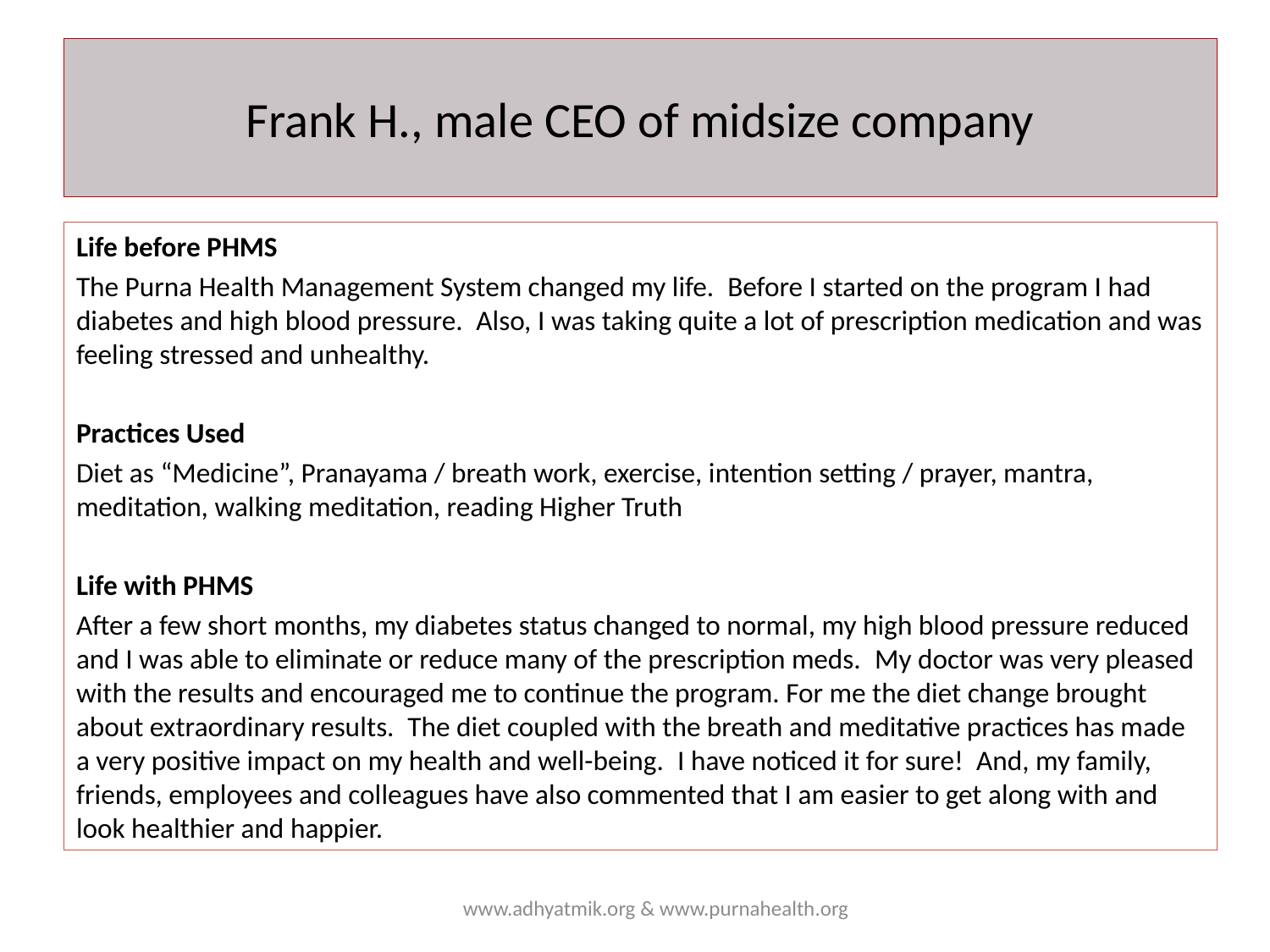

# Frank H., male CEO of midsize company
Life before PHMS
The Purna Health Management System changed my life.  Before I started on the program I had diabetes and high blood pressure.  Also, I was taking quite a lot of prescription medication and was feeling stressed and unhealthy.

Practices Used
Diet as “Medicine”, Pranayama / breath work, exercise, intention setting / prayer, mantra, meditation, walking meditation, reading Higher Truth

Life with PHMS
After a few short months, my diabetes status changed to normal, my high blood pressure reduced and I was able to eliminate or reduce many of the prescription meds.  My doctor was very pleased with the results and encouraged me to continue the program. For me the diet change brought about extraordinary results.  The diet coupled with the breath and meditative practices has made a very positive impact on my health and well-being.  I have noticed it for sure!  And, my family, friends, employees and colleagues have also commented that I am easier to get along with and look healthier and happier.
www.adhyatmik.org & www.purnahealth.org